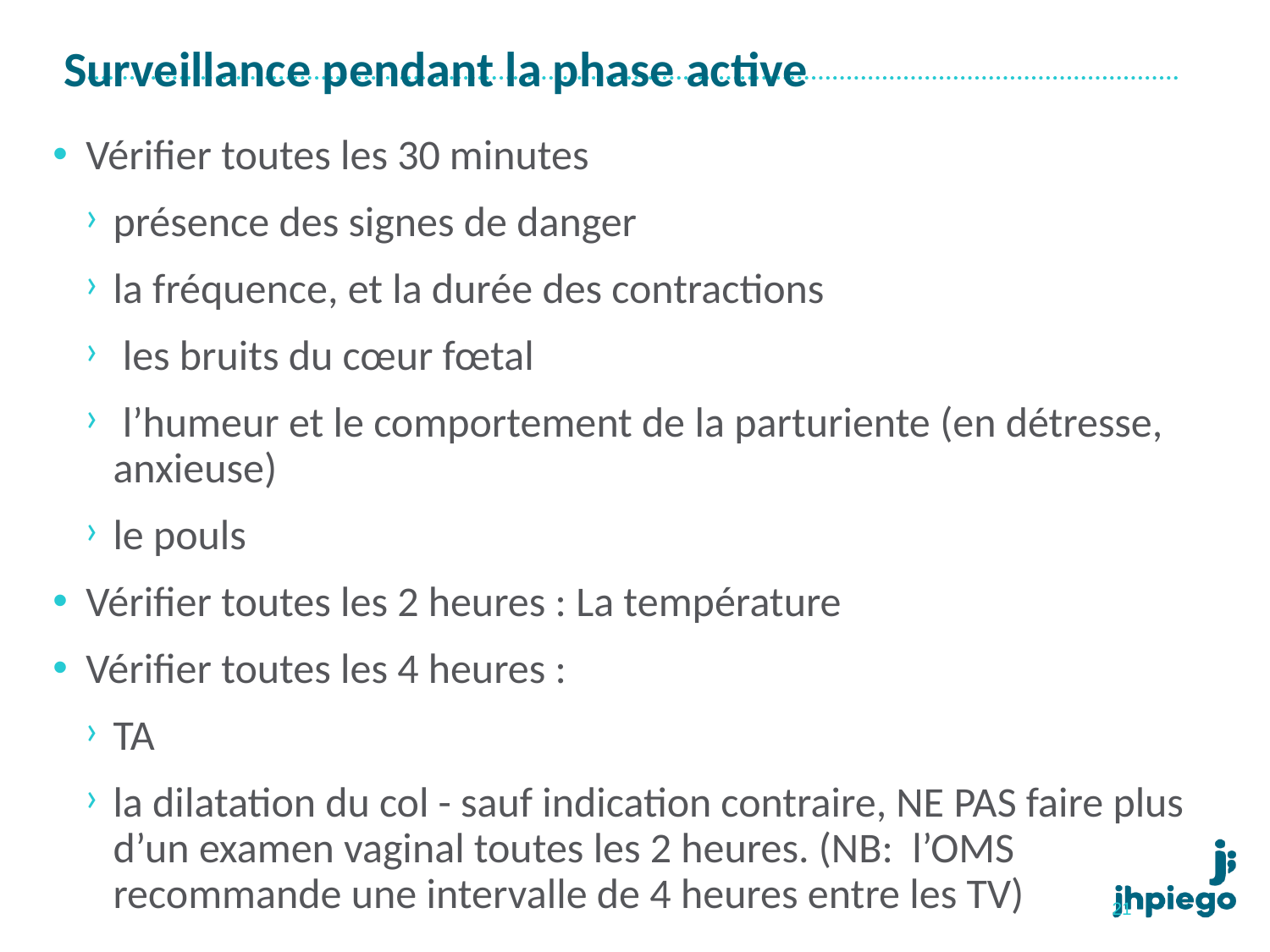

# Surveillance pendant la phase active
Vérifier toutes les 30 minutes
présence des signes de danger
la fréquence, et la durée des contractions
 les bruits du cœur fœtal
 l’humeur et le comportement de la parturiente (en détresse, anxieuse)
le pouls
Vérifier toutes les 2 heures : La température
Vérifier toutes les 4 heures :
TA
la dilatation du col - sauf indication contraire, NE PAS faire plus d’un examen vaginal toutes les 2 heures. (NB:  l’OMS recommande une intervalle de 4 heures entre les TV)

21